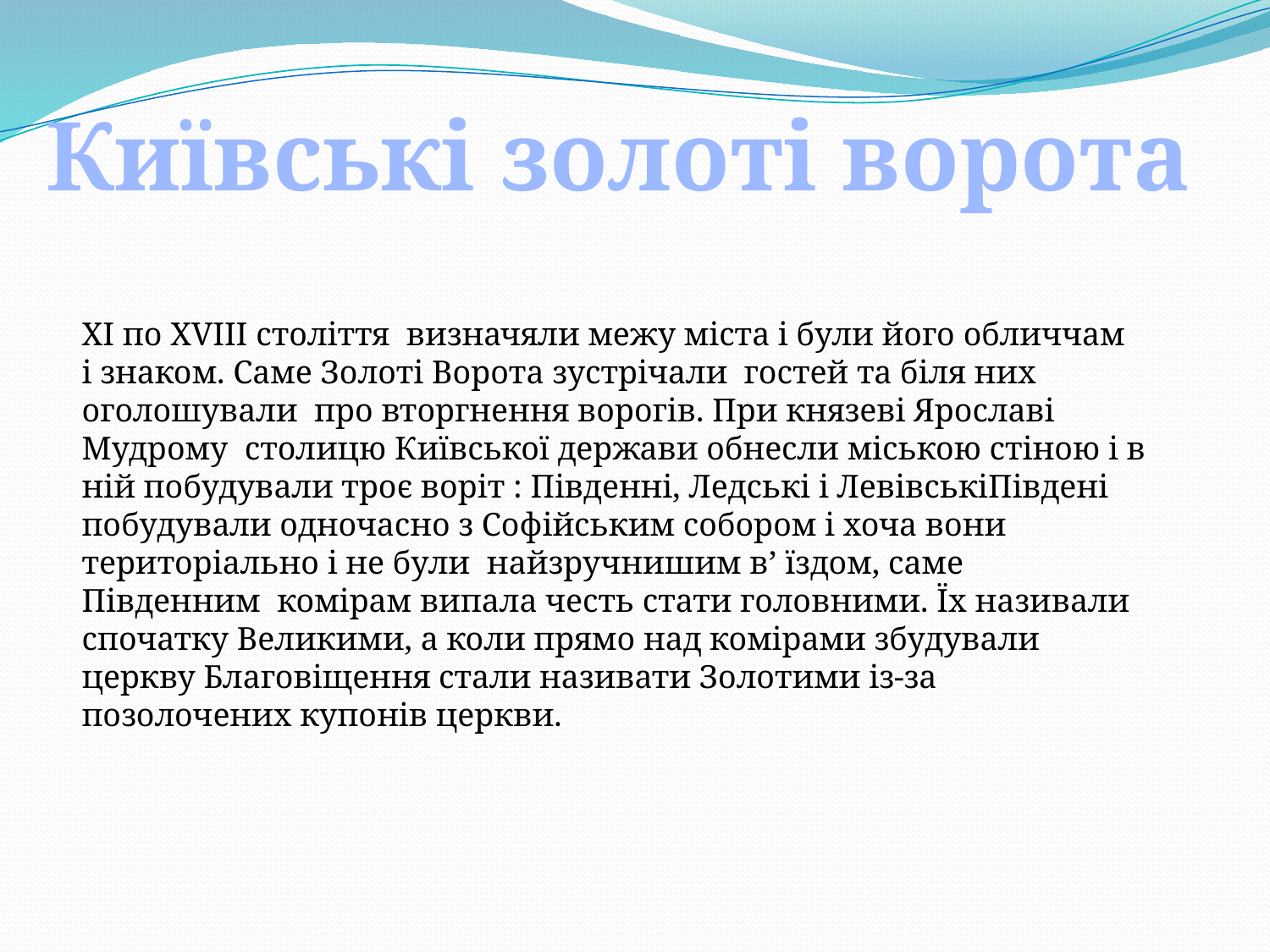

Київські золоті ворота
ХI по XVIII століття  визначяли межу міста і були його обличчам  і знаком. Саме Золоті Ворота зустрічали  гостей та біля них оголошували  про вторгнення ворогів. При князеві Ярославі Мудрому  столицю Київської держави обнесли міською стіною і в ній побудували троє воріт : Південні, Ледські і ЛевівськіПівдені побудували одночасно з Софійським собором і хоча вони територіально і не були  найзручнишим в’ їздом, саме Південним  комірам випала честь стати головними. Їх називали спочатку Великими, а коли прямо над комірами збудували церкву Благовіщення стали називати Золотими із-за позолочених купонів церкви.